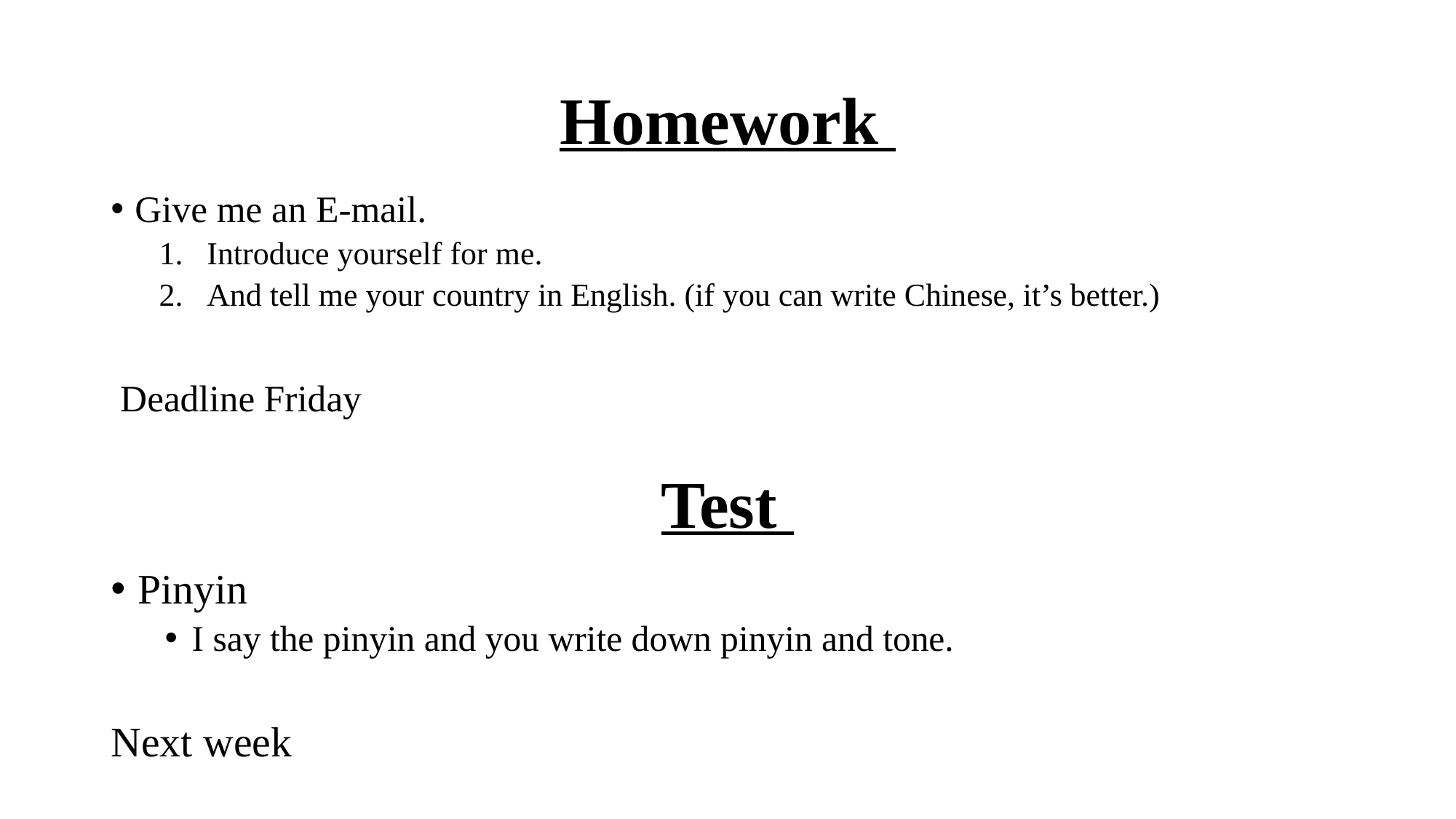

# Homework
Give me an E-mail.
Introduce yourself for me.
And tell me your country in English. (if you can write Chinese, it’s better.)

 Deadline Friday
Test
Pinyin
I say the pinyin and you write down pinyin and tone.

Next week